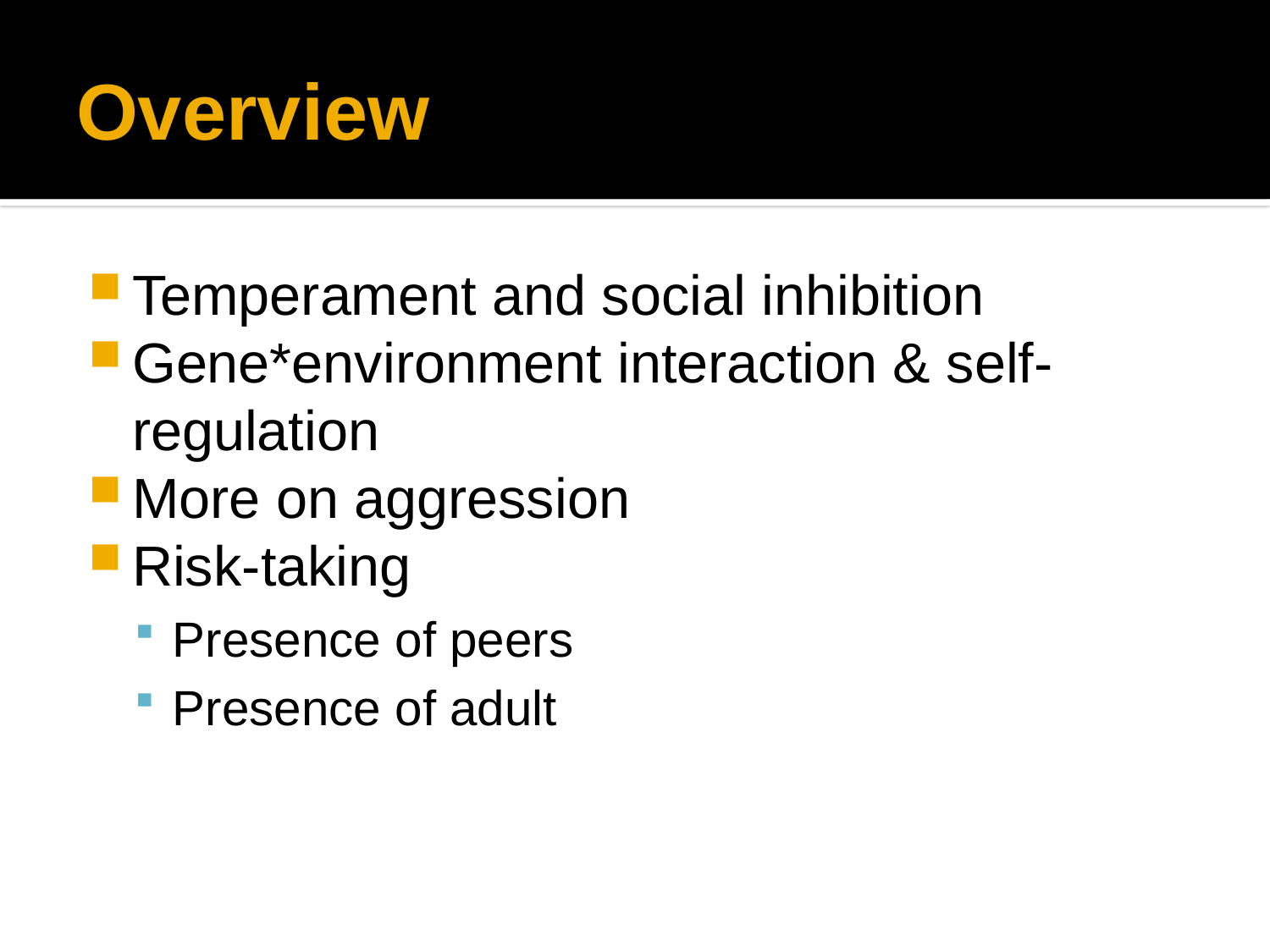

# Overview
Temperament and social inhibition
Gene*environment interaction & self-regulation
More on aggression
Risk-taking
Presence of peers
Presence of adult